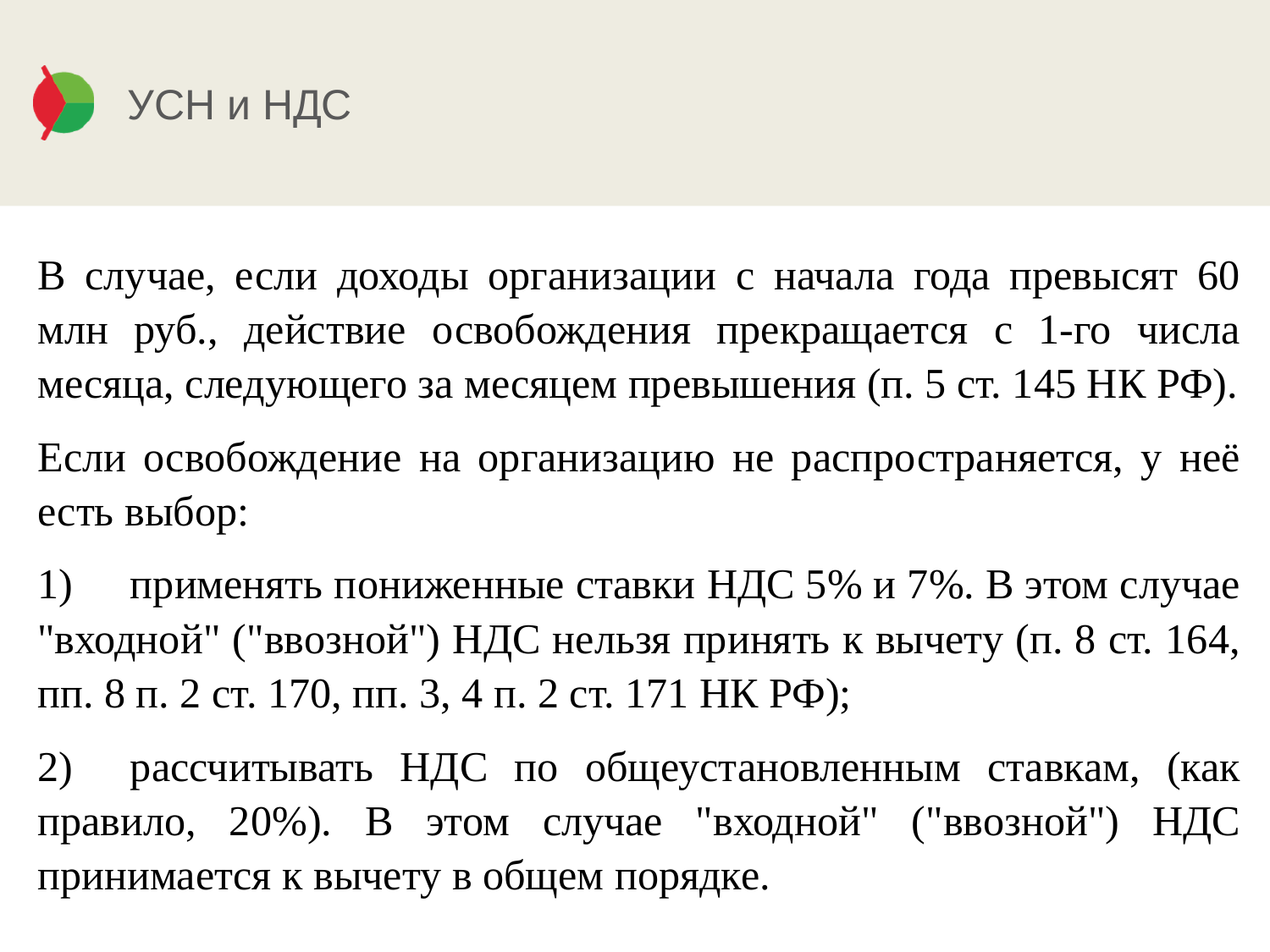

# УСН и НДС
В случае, если доходы организации с начала года превысят 60 млн руб., действие освобождения прекращается с 1-го числа месяца, следующего за месяцем превышения (п. 5 ст. 145 НК РФ).
Если освобождение на организацию не распространяется, у неё есть выбор:
1)	применять пониженные ставки НДС 5% и 7%. В этом случае "входной" ("ввозной") НДС нельзя принять к вычету (п. 8 ст. 164, пп. 8 п. 2 ст. 170, пп. 3, 4 п. 2 ст. 171 НК РФ);
2)	рассчитывать НДС по общеустановленным ставкам, (как правило, 20%). В этом случае "входной" ("ввозной") НДС принимается к вычету в общем порядке.